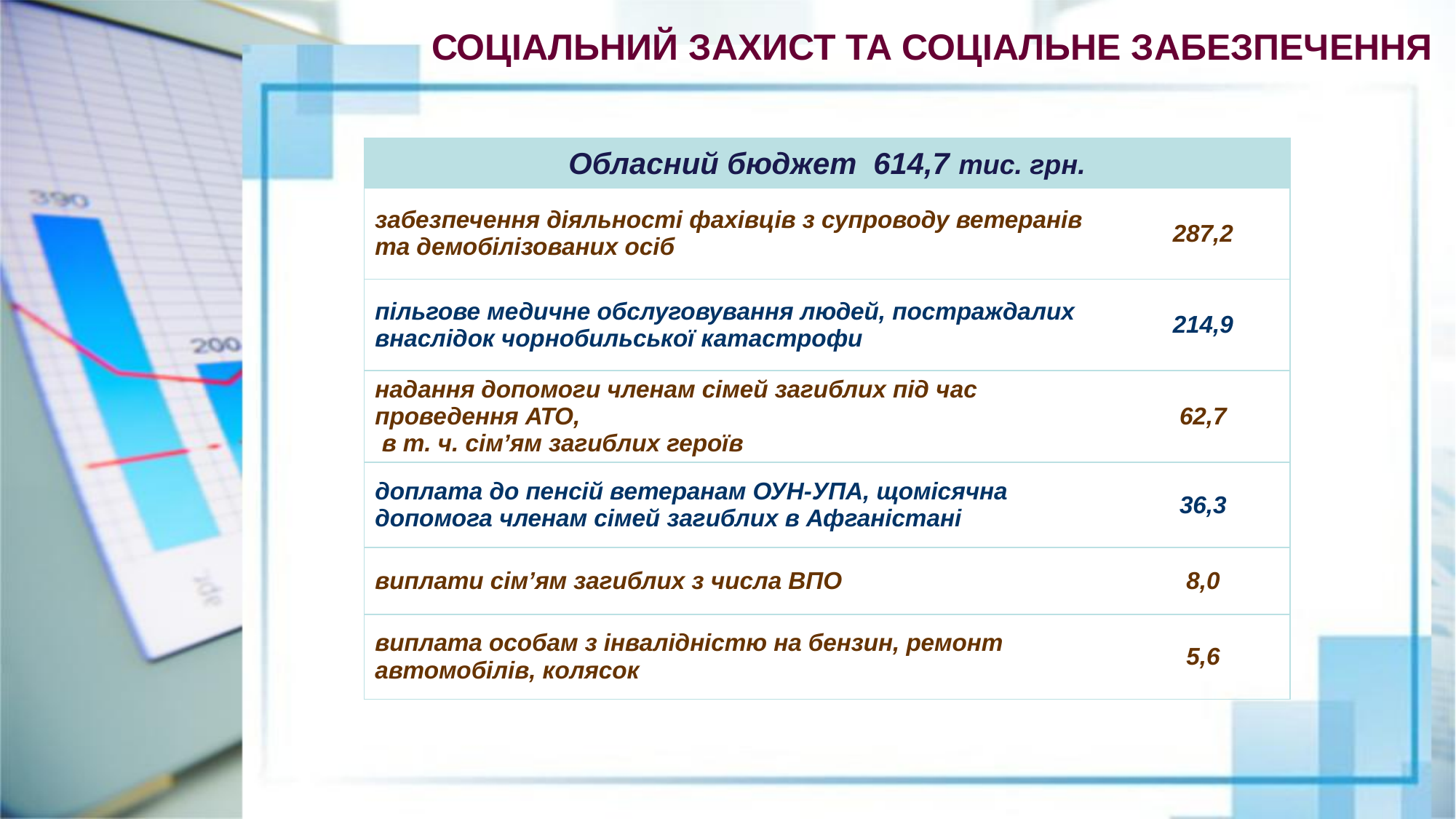

СОЦІАЛЬНИЙ ЗАХИСТ ТА СОЦІАЛЬНЕ ЗАБЕЗПЕЧЕННЯ

| Обласний бюджет 614,7 тис. грн. |  |
| --- | --- |
| забезпечення діяльності фахівців з супроводу ветеранів та демобілізованих осіб | 287,2 |
| пільгове медичне обслуговування людей, постраждалих внаслідок чорнобильської катастрофи | 214,9 |
| надання допомоги членам сімей загиблих під час проведення АТО, в т. ч. сім’ям загиблих героїв | 62,7 |
| доплата до пенсій ветеранам ОУН-УПА, щомісячна допомога членам сімей загиблих в Афганістані | 36,3 |
| виплати сім’ям загиблих з числа ВПО | 8,0 |
| виплата особам з інвалідністю на бензин, ремонт автомобілів, колясок | 5,6 |